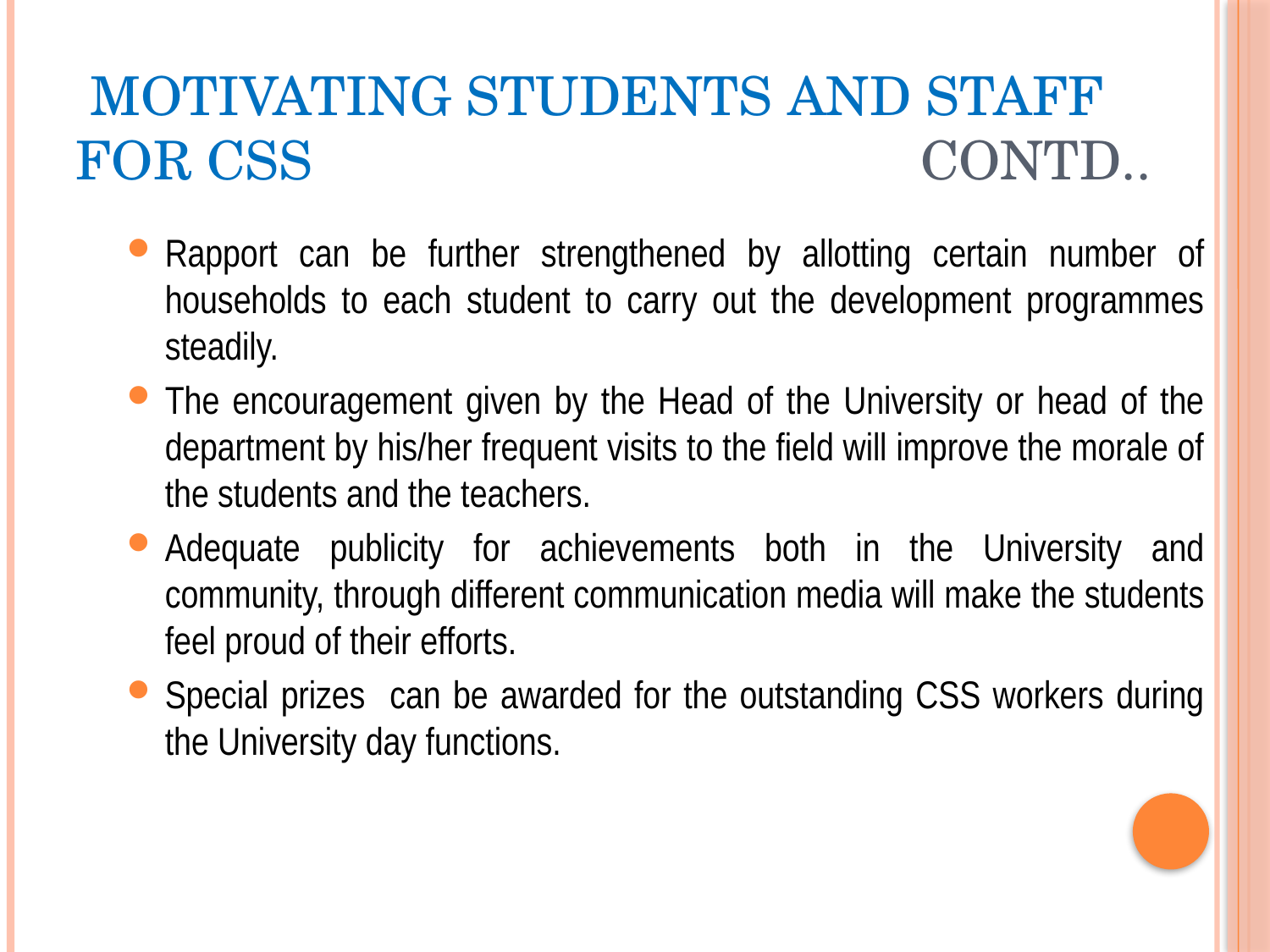

# MOTIVATING STUDENTS AND STAFF FOR CSS                                         Contd..
Rapport can be further strengthened by allotting certain number of households to each student to carry out the development programmes steadily.
The encouragement given by the Head of the University or head of the department by his/her frequent visits to the field will improve the morale of the students and the teachers.
Adequate publicity for achievements both in the University and community, through different communication media will make the students feel proud of their efforts.
Special prizes  can be awarded for the outstanding CSS workers during the University day functions.